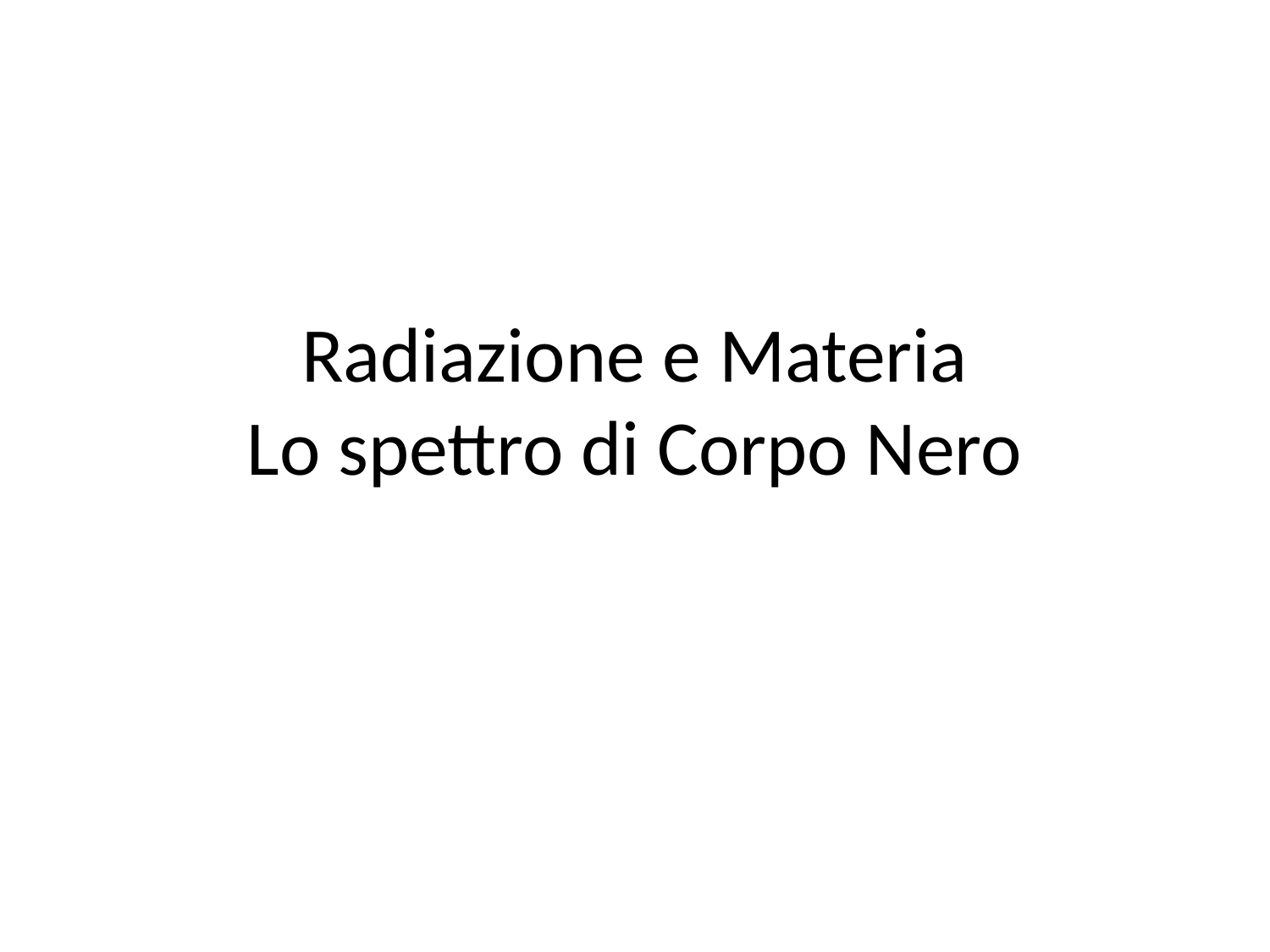

# Radiazione e Materia Lo spettro di Corpo Nero